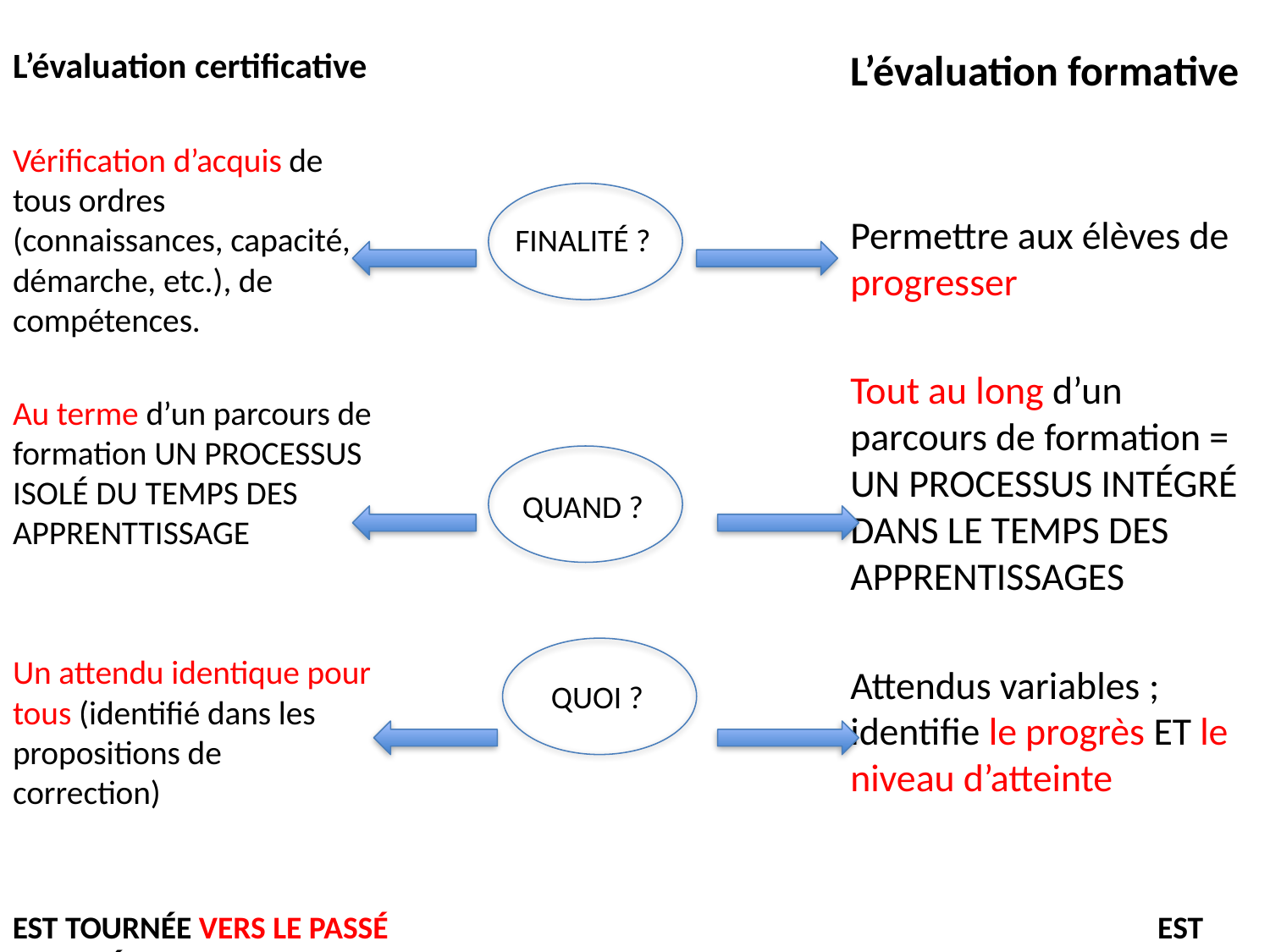

L’évaluation certificative

Vérification d’acquis de tous ordres (connaissances, capacité, démarche, etc.), de compétences.

Au terme d’un parcours de formation UN PROCESSUS ISOLÉ DU TEMPS DES APPRENTTISSAGE

Un attendu identique pour tous (identifié dans les propositions de correction)
L’évaluation formative

Permettre aux élèves de progresser

Tout au long d’un parcours de formation = UN PROCESSUS INTÉGRÉ DANS LE TEMPS DES APPRENTISSAGES

Attendus variables ; identifie le progrès ET le niveau d’atteinte

FINALITÉ ?

 QUAND ?

     QUOI ?

EST TOURNÉE VERS LE PASSÉ						                  EST TOURNÉE VERS LE FUTUR